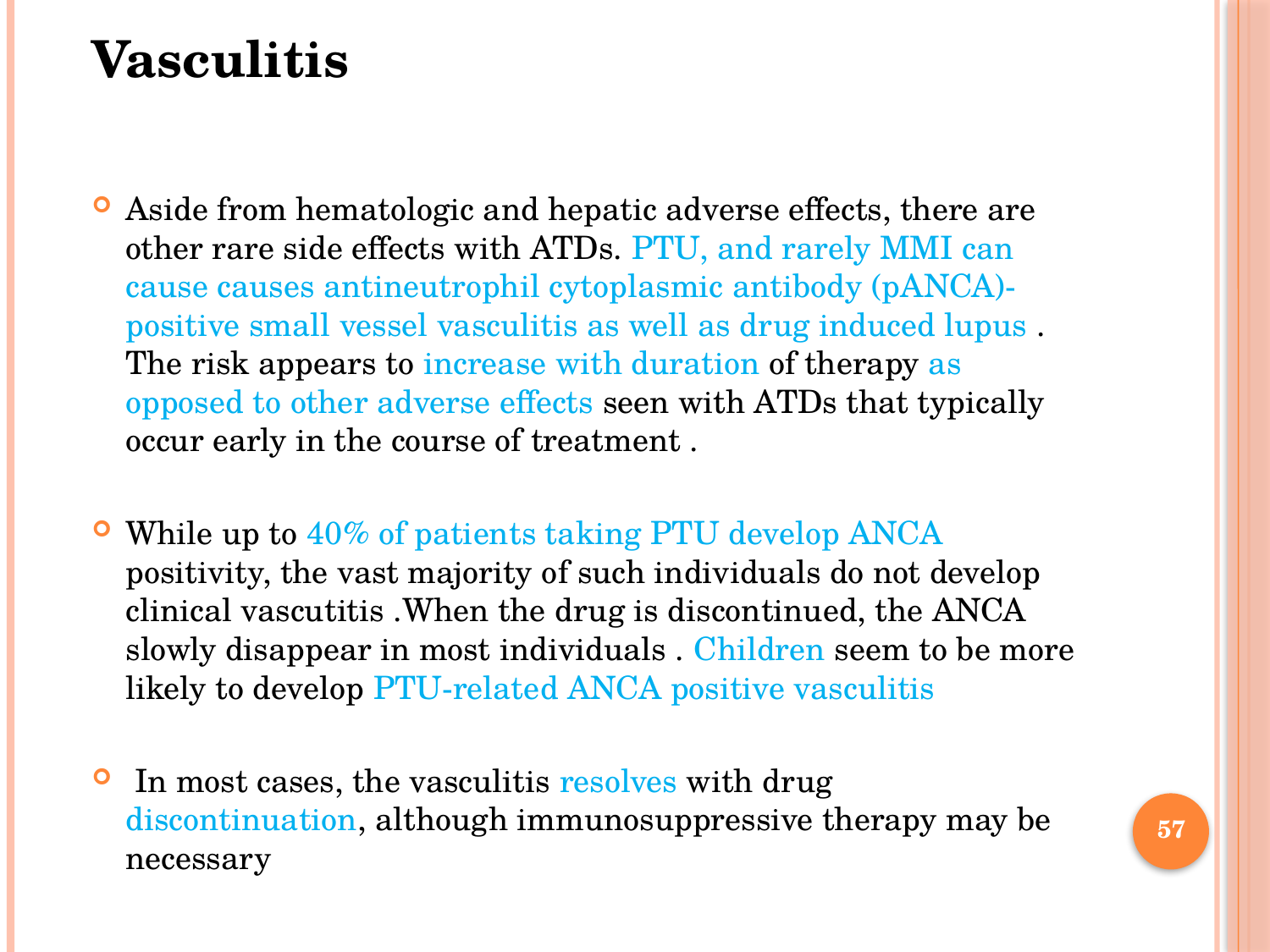

Vasculitis

Aside from hematologic and hepatic adverse effects, there are other rare side effects with ATDs. PTU, and rarely MMI can cause causes antineutrophil cytoplasmic antibody (pANCA)-positive small vessel vasculitis as well as drug induced lupus . The risk appears to increase with duration of therapy as opposed to other adverse effects seen with ATDs that typically occur early in the course of treatment .

While up to 40% of patients taking PTU develop ANCA positivity, the vast majority of such individuals do not develop clinical vascutitis .When the drug is discontinued, the ANCA slowly disappear in most individuals . Children seem to be more likely to develop PTU-related ANCA positive vasculitis

 In most cases, the vasculitis resolves with drug discontinuation, although immunosuppressive therapy may be necessary
57